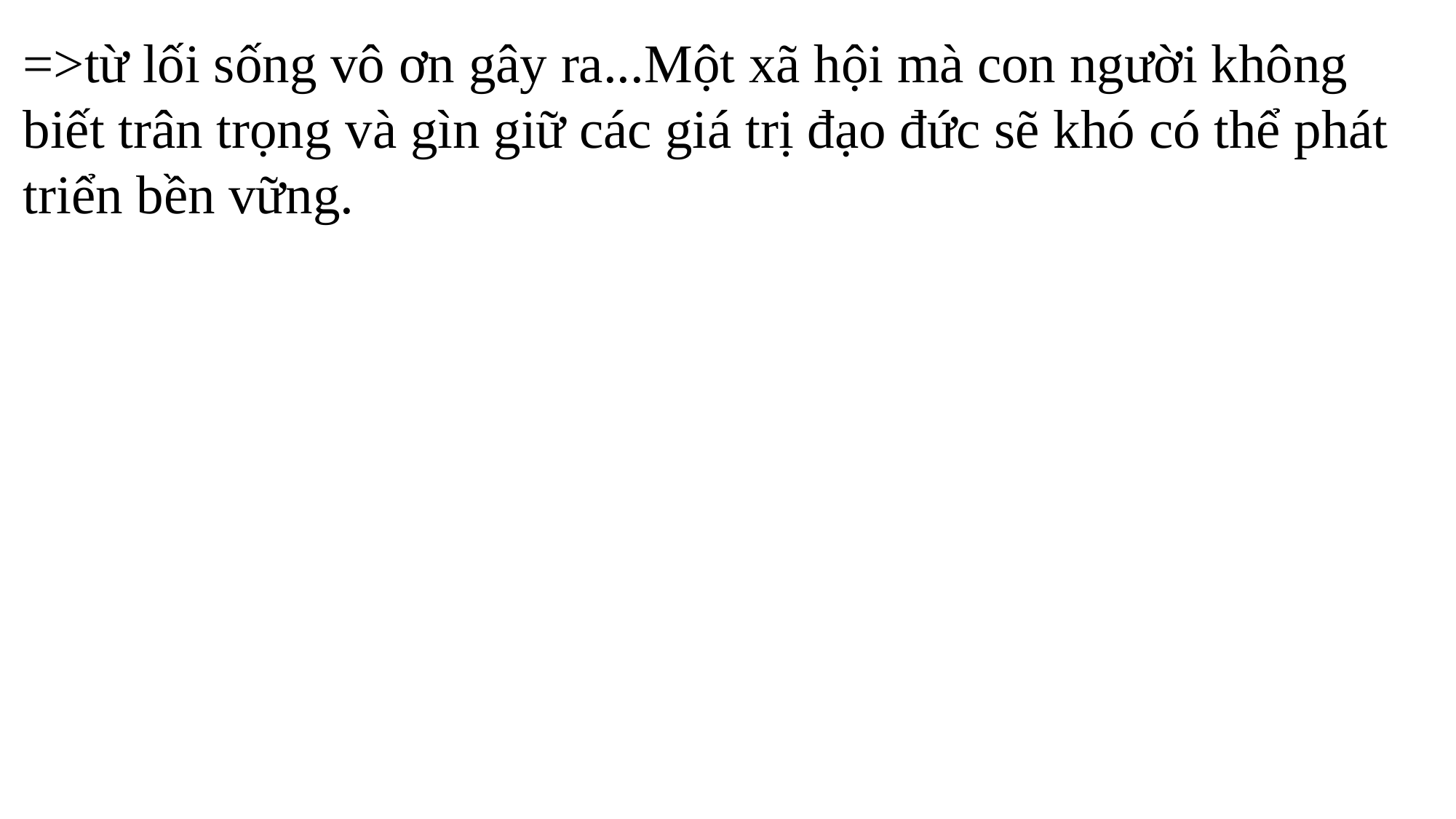

=>từ lối sống vô ơn gây ra...Một xã hội mà con người không biết trân trọng và gìn giữ các giá trị đạo đức sẽ khó có thể phát triển bền vững.